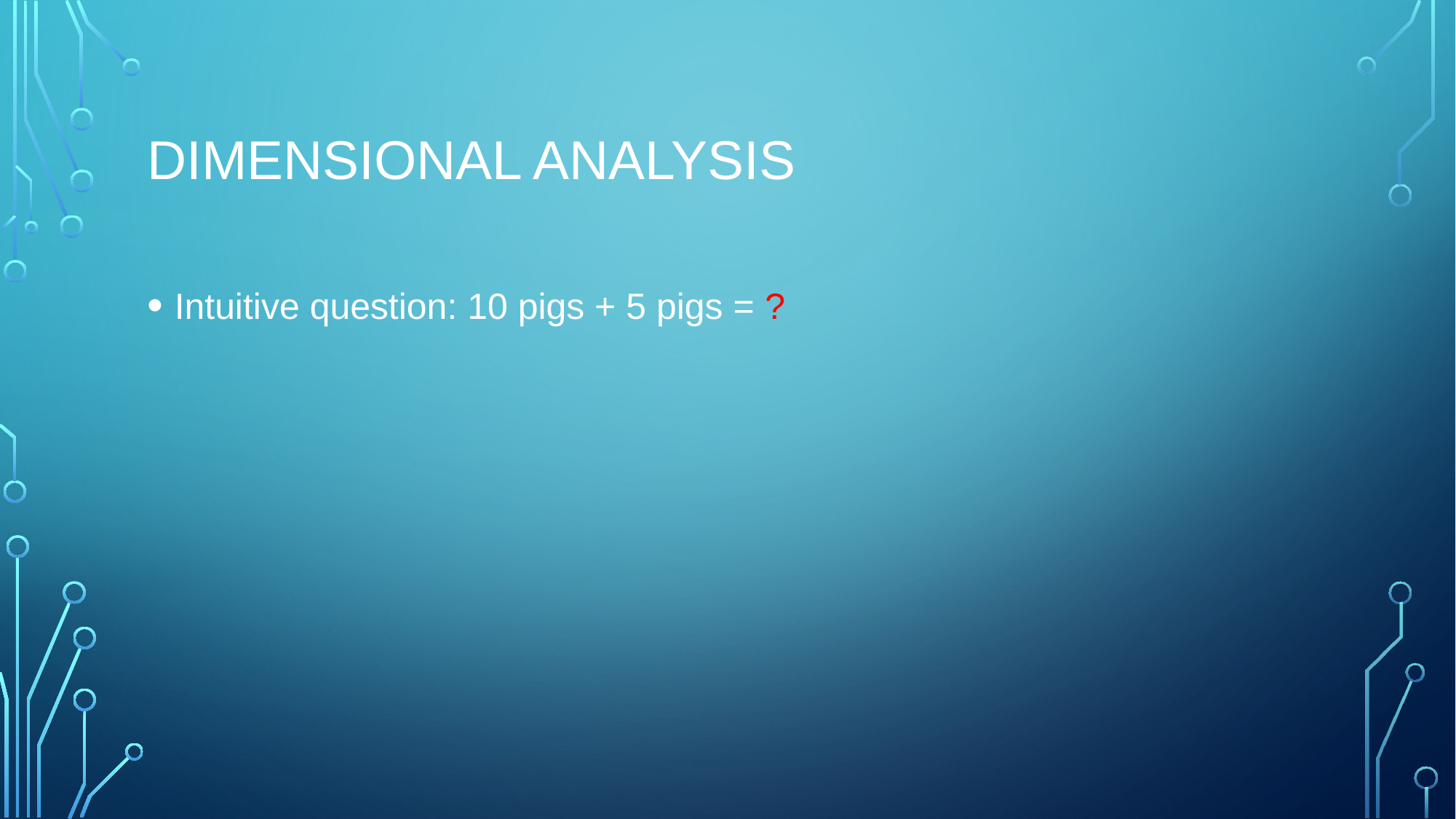

# Dimensional analysis
Intuitive question: 10 pigs + 5 pigs = ?